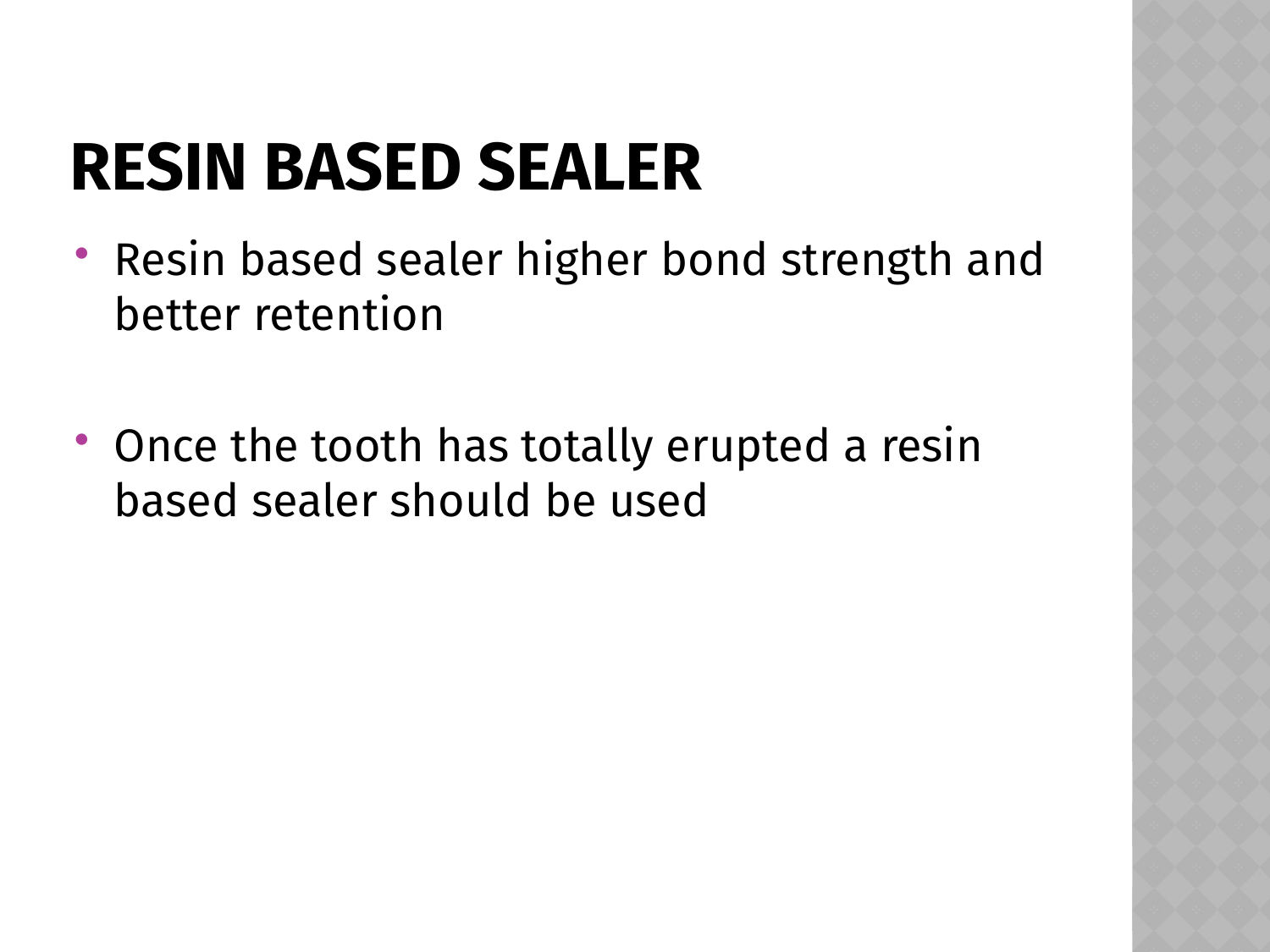

# Resin based sealer
Resin based sealer higher bond strength and better retention

Once the tooth has totally erupted a resin based sealer should be used